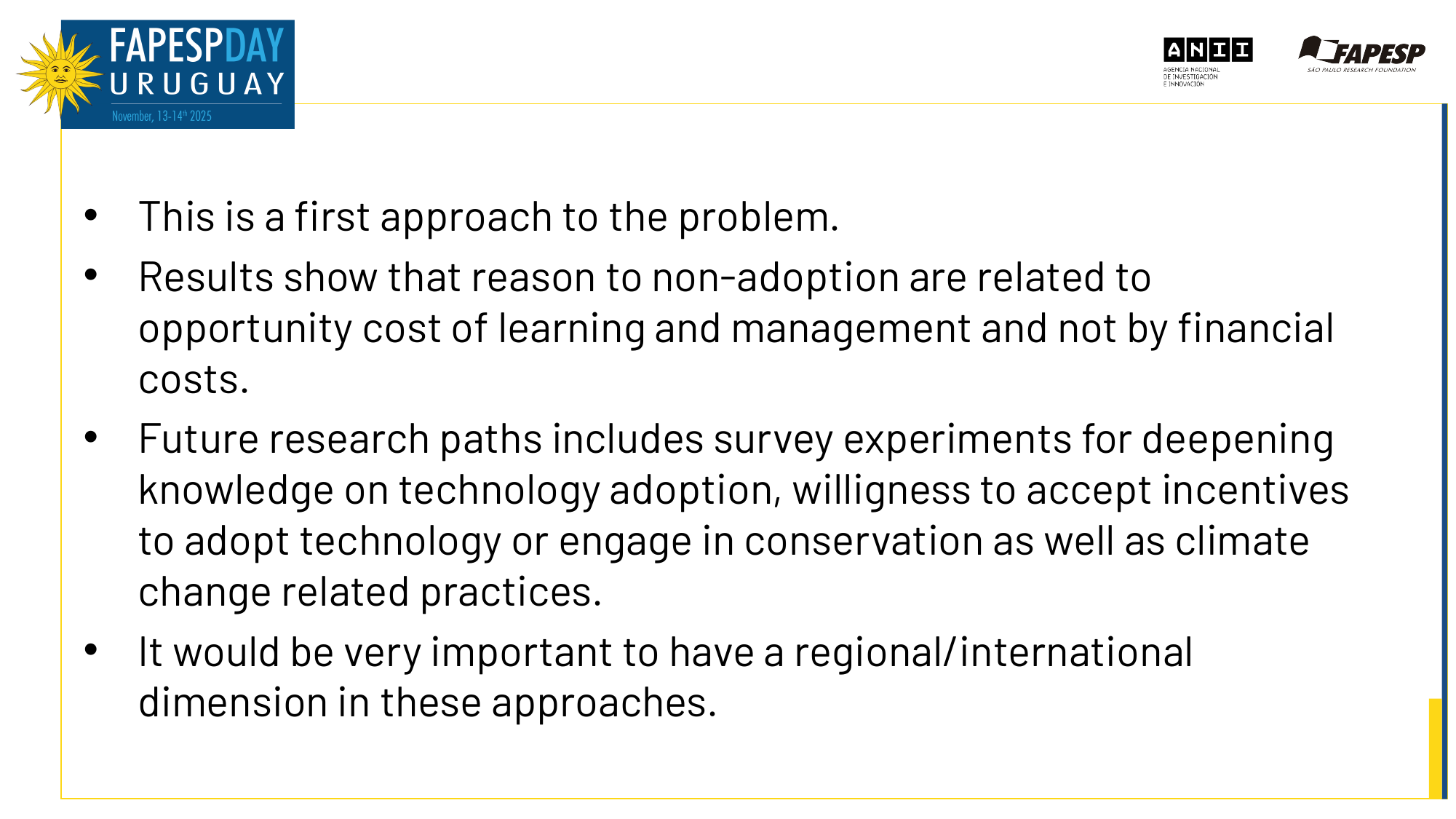

This is a first approach to the problem.
Results show that reason to non-adoption are related to opportunity cost of learning and management and not by financial costs.
Future research paths includes survey experiments for deepening knowledge on technology adoption, willigness to accept incentives to adopt technology or engage in conservation as well as climate change related practices.
It would be very important to have a regional/international dimension in these approaches.